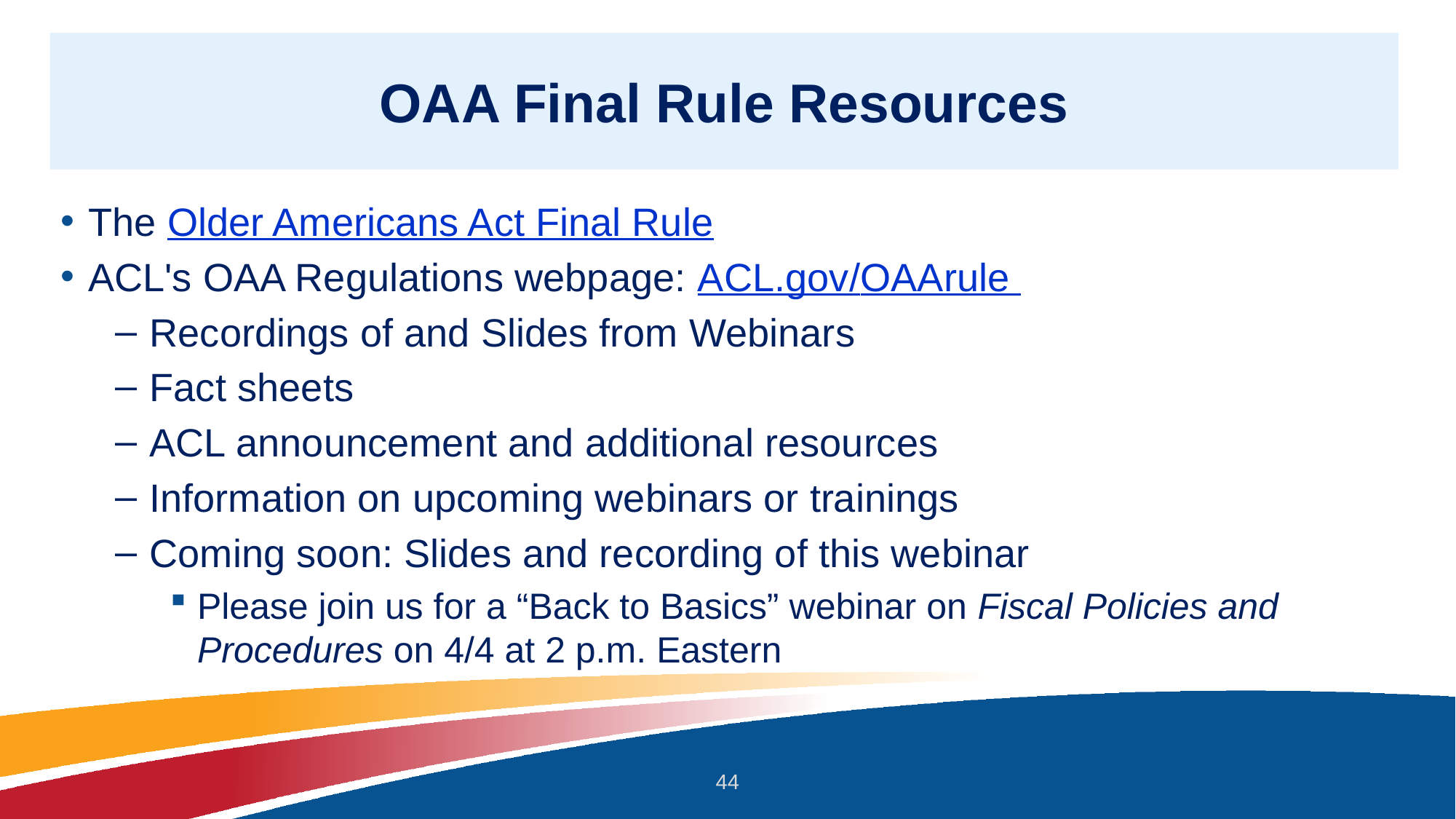

# OAA Final Rule Resources
The Older Americans Act Final Rule
ACL's OAA Regulations webpage: ACL.gov/OAArule
Recordings of and Slides from Webinars
Fact sheets
ACL announcement and additional resources
Information on upcoming webinars or trainings
Coming soon: Slides and recording of this webinar
Please join us for a “Back to Basics” webinar on Fiscal Policies and Procedures on 4/4 at 2 p.m. Eastern

44